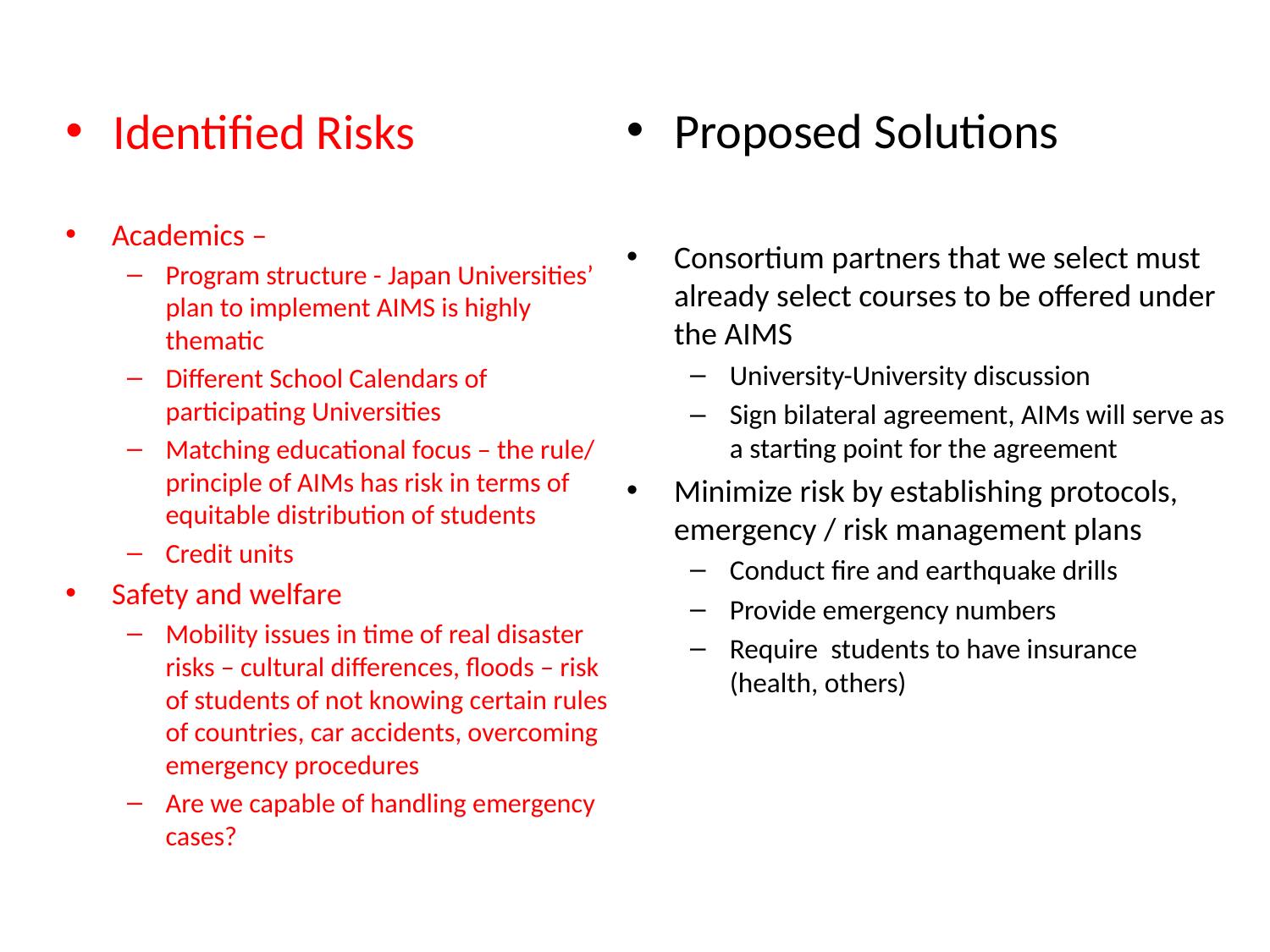

Proposed Solutions
Identified Risks
Academics –
Program structure - Japan Universities’ plan to implement AIMS is highly thematic
Different School Calendars of participating Universities
Matching educational focus – the rule/ principle of AIMs has risk in terms of equitable distribution of students
Credit units
Safety and welfare
Mobility issues in time of real disaster risks – cultural differences, floods – risk of students of not knowing certain rules of countries, car accidents, overcoming emergency procedures
Are we capable of handling emergency cases?
Consortium partners that we select must already select courses to be offered under the AIMS
University-University discussion
Sign bilateral agreement, AIMs will serve as a starting point for the agreement
Minimize risk by establishing protocols, emergency / risk management plans
Conduct fire and earthquake drills
Provide emergency numbers
Require  students to have insurance (health, others)